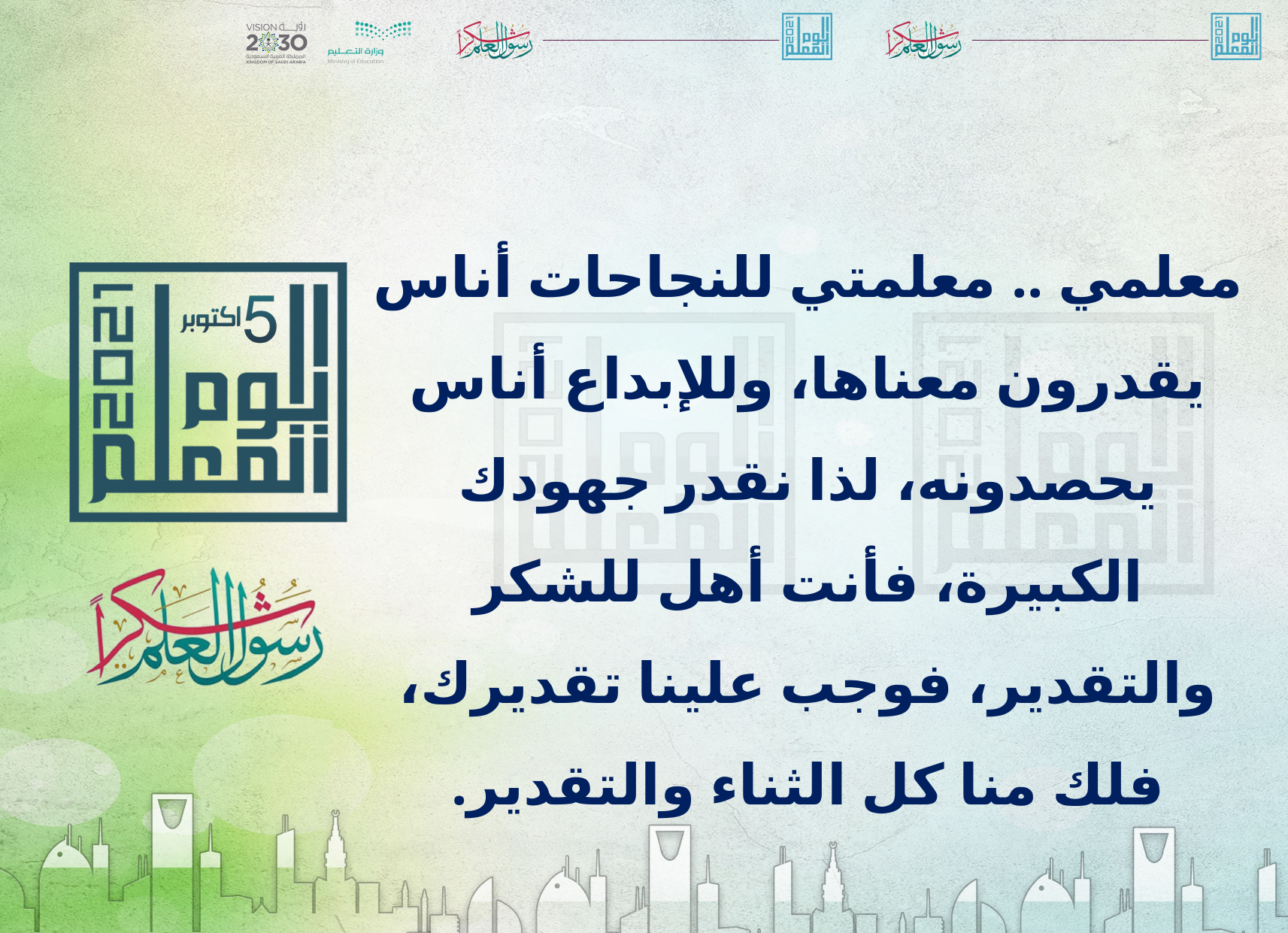

معلمي .. معلمتي للنجاحات أناس يقدرون معناها، وللإبداع أناس يحصدونه، لذا نقدر جهودك الكبيرة، فأنت أهل للشكر والتقدير، فوجب علينا تقديرك، فلك منا كل الثناء والتقدير.